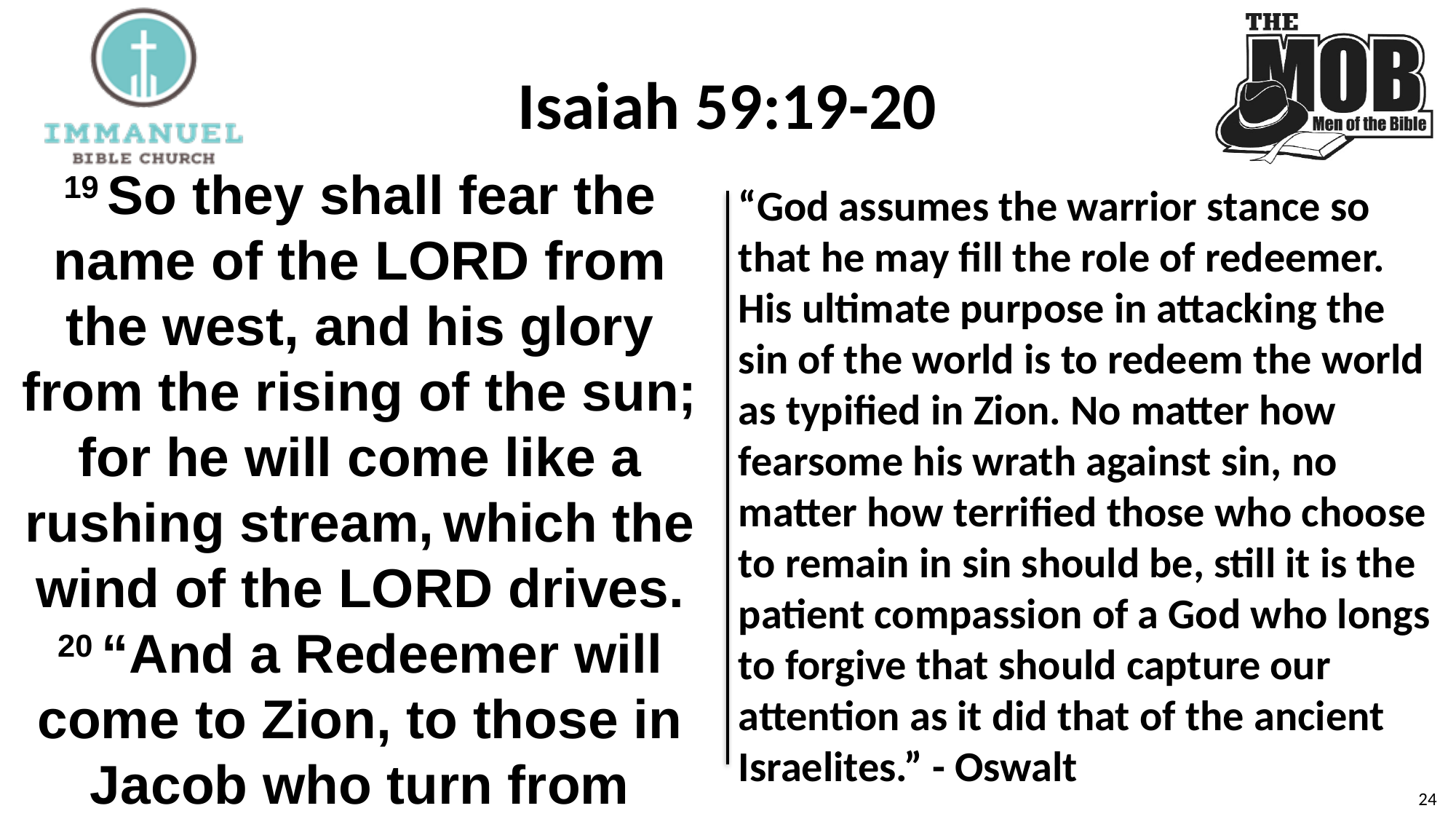

# Isaiah 59:19-20
19 So they shall fear the name of the Lord from the west, and his glory from the rising of the sun; for he will come like a rushing stream, which the wind of the Lord drives. 20 “And a Redeemer will come to Zion, to those in Jacob who turn from transgression,” declares the Lord.

“God assumes the warrior stance so that he may fill the role of redeemer. His ultimate purpose in attacking the sin of the world is to redeem the world as typified in Zion. No matter how fearsome his wrath against sin, no matter how terrified those who choose to remain in sin should be, still it is the patient compassion of a God who longs to forgive that should capture our attention as it did that of the ancient Israelites.” - Oswalt
24